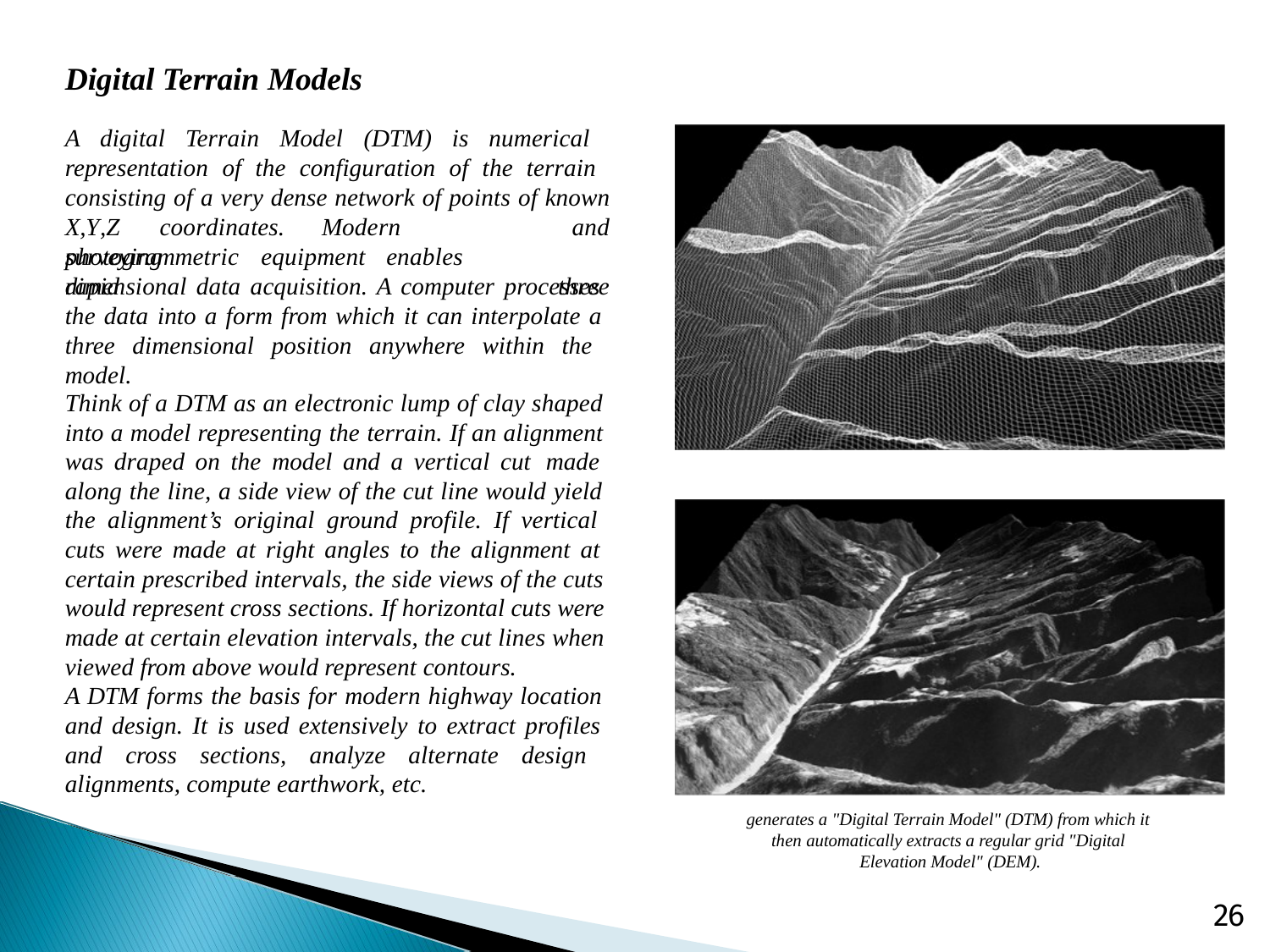

# Digital Terrain Models
A digital Terrain Model (DTM) is numerical  representation of the configuration of the terrain  consisting of a very dense network of points of known

X,Y,Z	coordinates.	Modern	surveying
and  three
photogrammetric	equipment	enables	rapid
dimensional data acquisition. A computer processes  the data into a form from which it can interpolate a  three dimensional position anywhere within the  model.
Think of a DTM as an electronic lump of clay shaped  into a model representing the terrain. If an alignment  was draped on the model and a vertical cut made  along the line, a side view of the cut line would yield  the alignment’s original ground profile. If vertical  cuts were made at right angles to the alignment at  certain prescribed intervals, the side views of the cuts  would represent cross sections. If horizontal cuts were  made at certain elevation intervals, the cut lines when  viewed from above would represent contours.
A DTM forms the basis for modern highway location  and design. It is used extensively to extract profiles  and cross sections, analyze alternate design  alignments, compute earthwork, etc.

generates a "Digital Terrain Model" (DTM) from which it  then automatically extracts a regular grid "Digital  Elevation Model" (DEM).
26